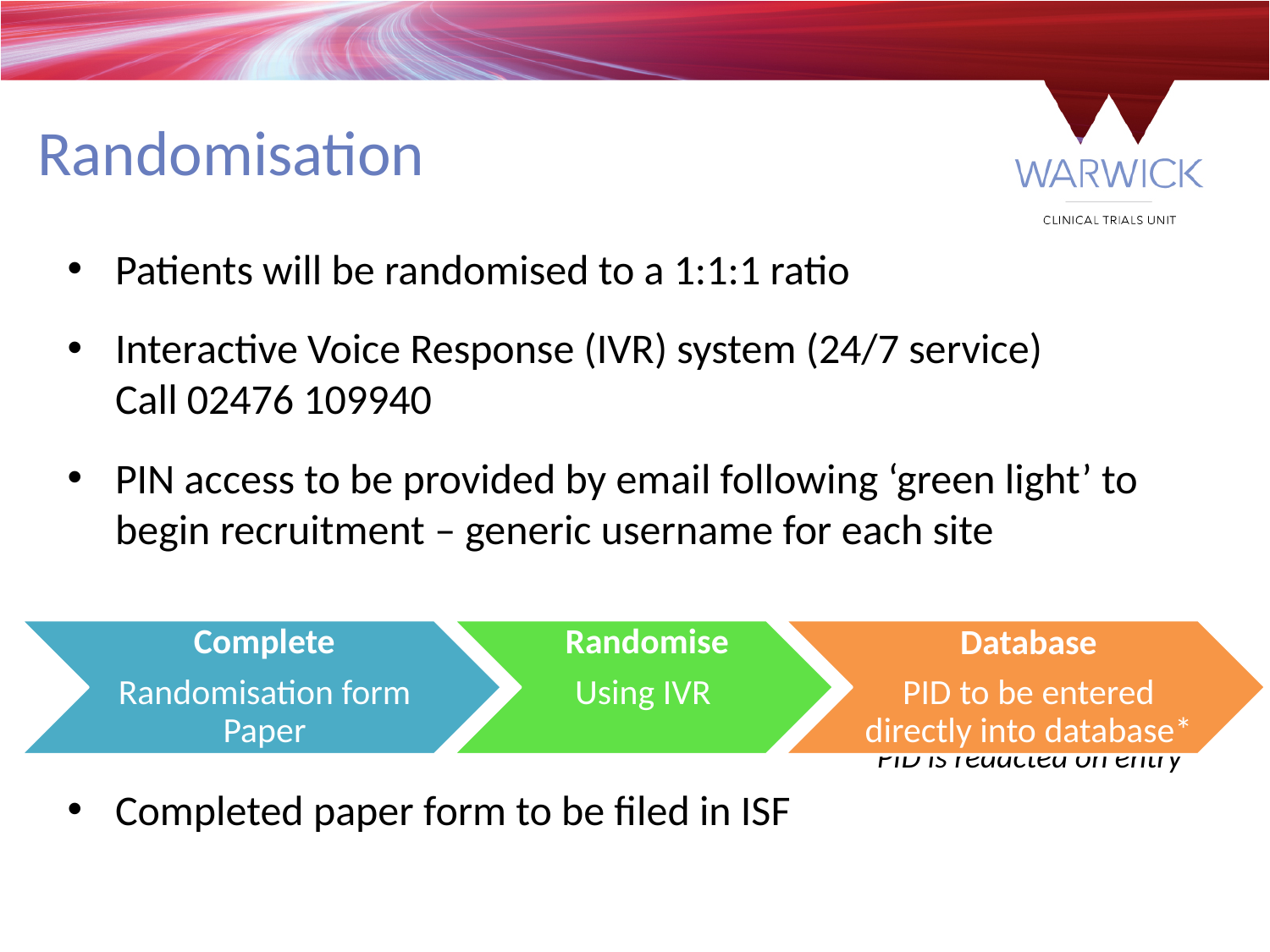

Randomisation
Patients will be randomised to a 1:1:1 ratio

Interactive Voice Response (IVR) system (24/7 service)         Call 02476 109940

PIN access to be provided by email following ‘green light’ to begin recruitment – generic username for each site

		*PID is redacted on entry
Completed paper form to be filed in ISF

Complete
Randomisation form Paper

Randomise
Using IVR
Database
PID to be entered directly into database*